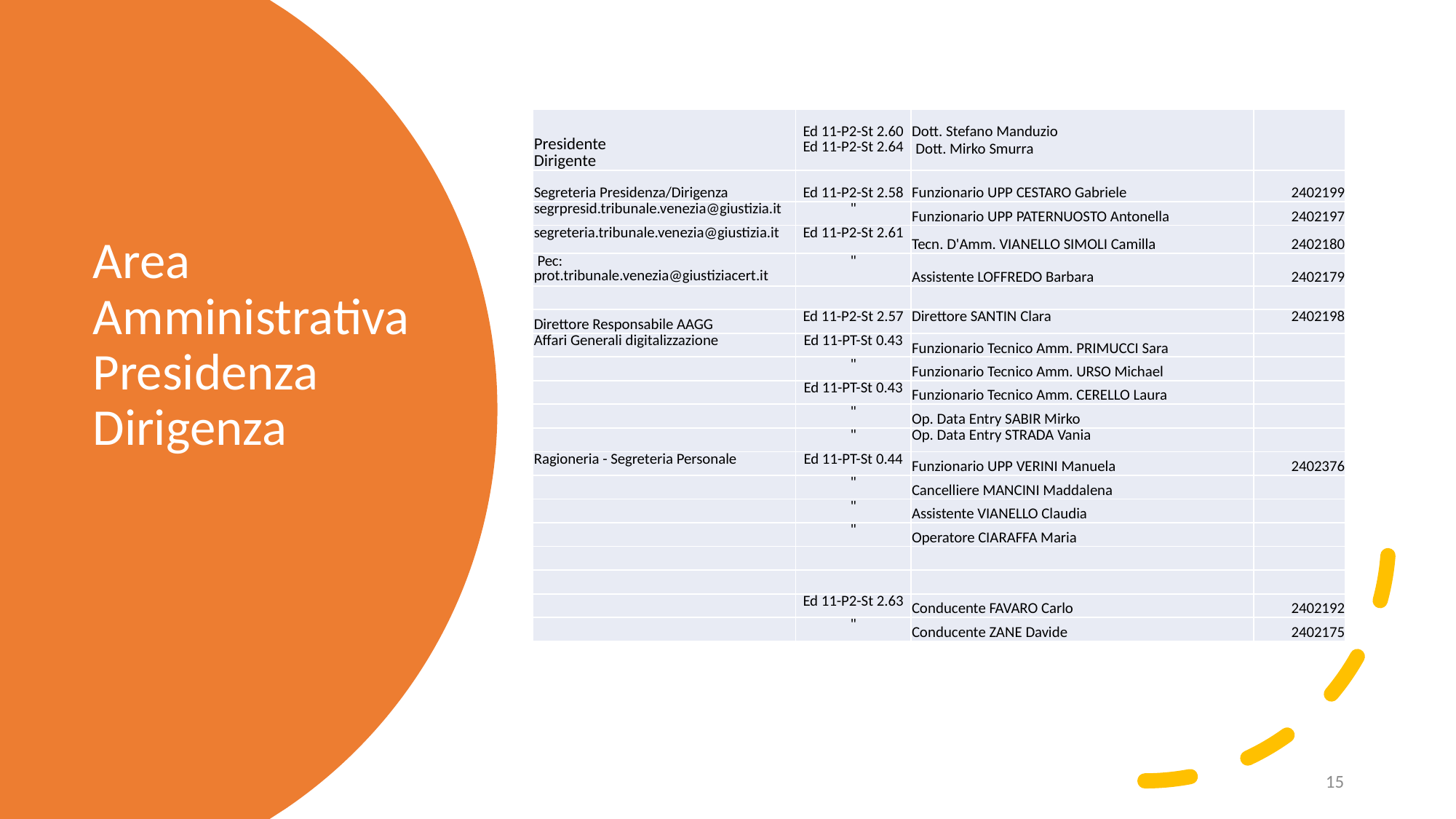

| Presidente Dirigente | Ed 11-P2-St 2.60 Ed 11-P2-St 2.64 | Dott. Stefano Manduzio Dott. Mirko Smurra |  |
| --- | --- | --- | --- |
| Segreteria Presidenza/Dirigenza | Ed 11-P2-St 2.58 | Funzionario UPP CESTARO Gabriele | 2402199 |
| segrpresid.tribunale.venezia@giustizia.it | " | Funzionario UPP PATERNUOSTO Antonella | 2402197 |
| segreteria.tribunale.venezia@giustizia.it | Ed 11-P2-St 2.61 | Tecn. D'Amm. VIANELLO SIMOLI Camilla | 2402180 |
| Pec: prot.tribunale.venezia@giustiziacert.it | " | Assistente LOFFREDO Barbara | 2402179 |
|  |  |  |  |
| Direttore Responsabile AAGG | Ed 11-P2-St 2.57 | Direttore SANTIN Clara | 2402198 |
| Affari Generali digitalizzazione | Ed 11-PT-St 0.43 | Funzionario Tecnico Amm. PRIMUCCI Sara |  |
|  | " | Funzionario Tecnico Amm. URSO Michael |  |
|  | Ed 11-PT-St 0.43 | Funzionario Tecnico Amm. CERELLO Laura |  |
|  | " | Op. Data Entry SABIR Mirko |  |
|  | " | Op. Data Entry STRADA Vania |  |
| Ragioneria - Segreteria Personale | Ed 11-PT-St 0.44 | Funzionario UPP VERINI Manuela | 2402376 |
|  | " | Cancelliere MANCINI Maddalena |  |
|  | " | Assistente VIANELLO Claudia |  |
|  | " | Operatore CIARAFFA Maria |  |
|  |  |  |  |
|  |  |  |  |
|  | Ed 11-P2-St 2.63 | Conducente FAVARO Carlo | 2402192 |
|  | " | Conducente ZANE Davide | 2402175 |
# Area Amministrativa Presidenza Dirigenza

15